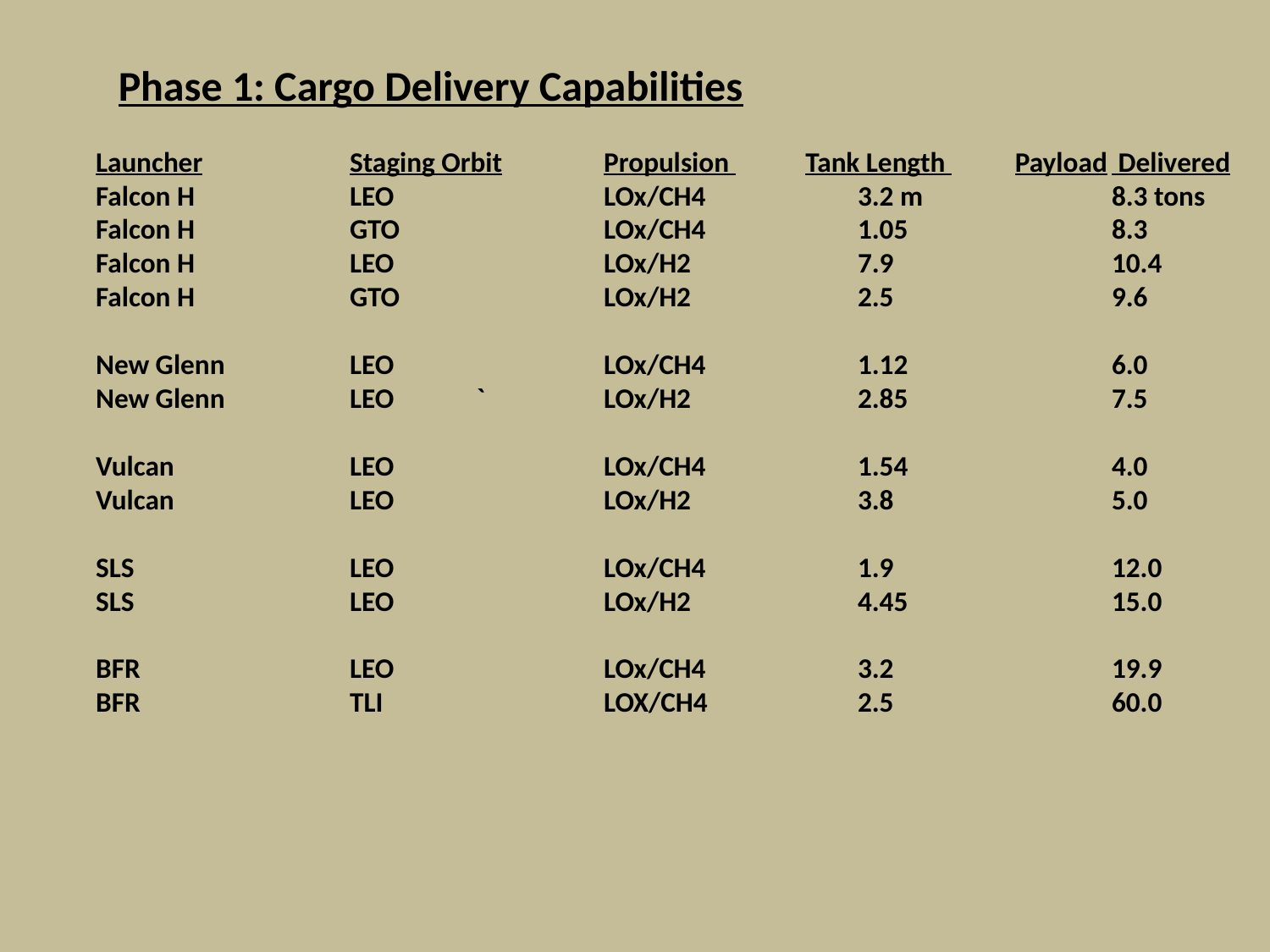

Phase 1: Cargo Delivery Capabilities

Launcher		Staging Orbit	Propulsion            Tank Length           Payload	 Delivered
Falcon H		LEO		LOx/CH4		3.2 m	     	8.3 tons
Falcon H		GTO		LOx/CH4		1.05                 	8.3
Falcon H		LEO 		LOx/H2		7.9     	   	10.4
Falcon H		GTO		LOx/H2		2.5	     	9.6

New Glenn	LEO		LOx/CH4		1.12		6.0
New Glenn	LEO	`	LOx/H2		2.85		7.5

Vulcan		LEO		LOx/CH4		1.54		4.0
Vulcan		LEO		LOx/H2		3.8		5.0

SLS		LEO		LOx/CH4		1.9 		12.0
SLS		LEO		LOx/H2		4.45		15.0

BFR		LEO		LOx/CH4		3.2		19.9
BFR		TLI		LOX/CH4		2.5		60.0